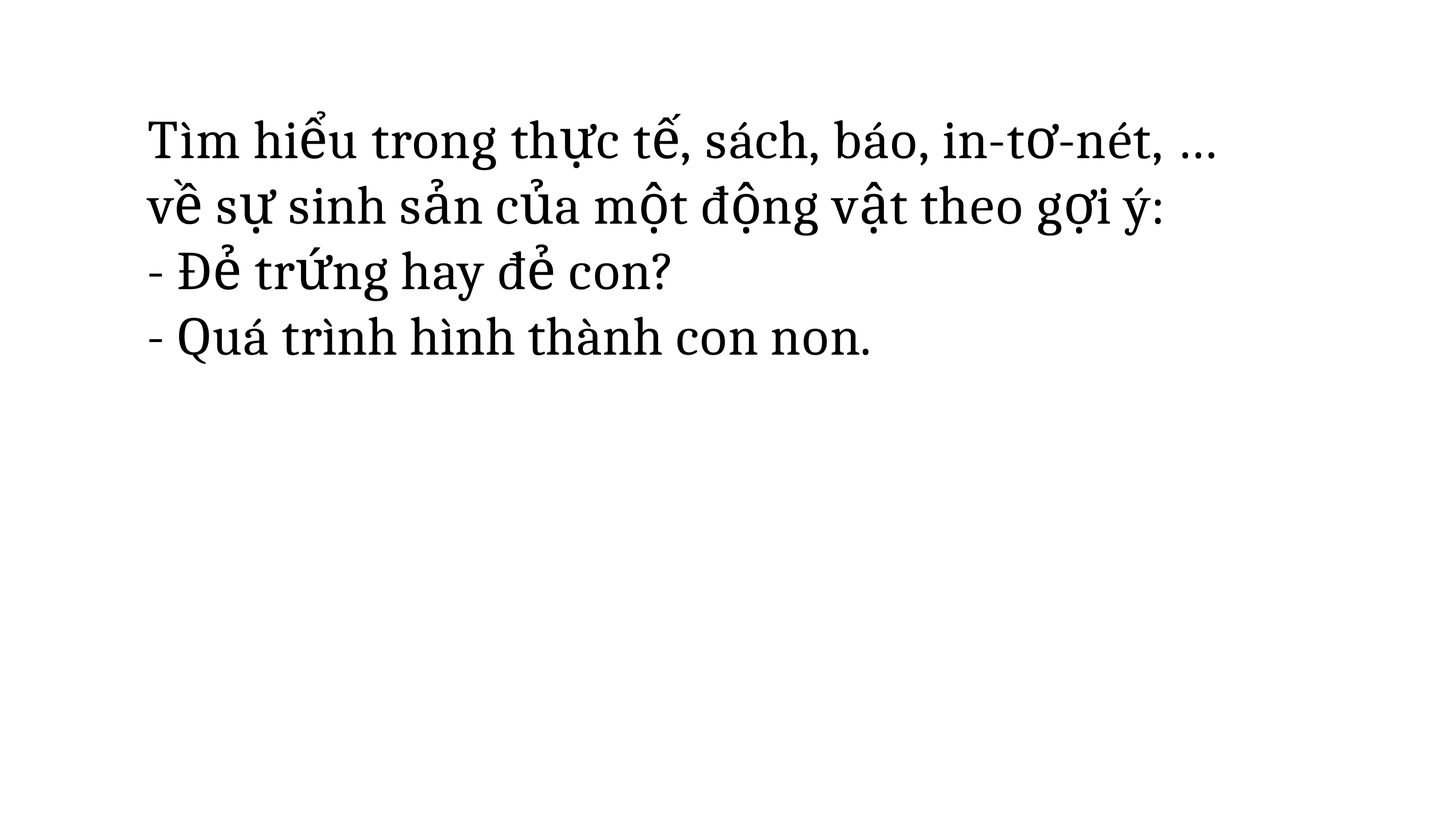

Tìm hiểu trong thực tế, sách, báo, in-tơ-nét, … về sự sinh sản của một động vật theo gợi ý:
- Đẻ trứng hay đẻ con?
- Quá trình hình thành con non.